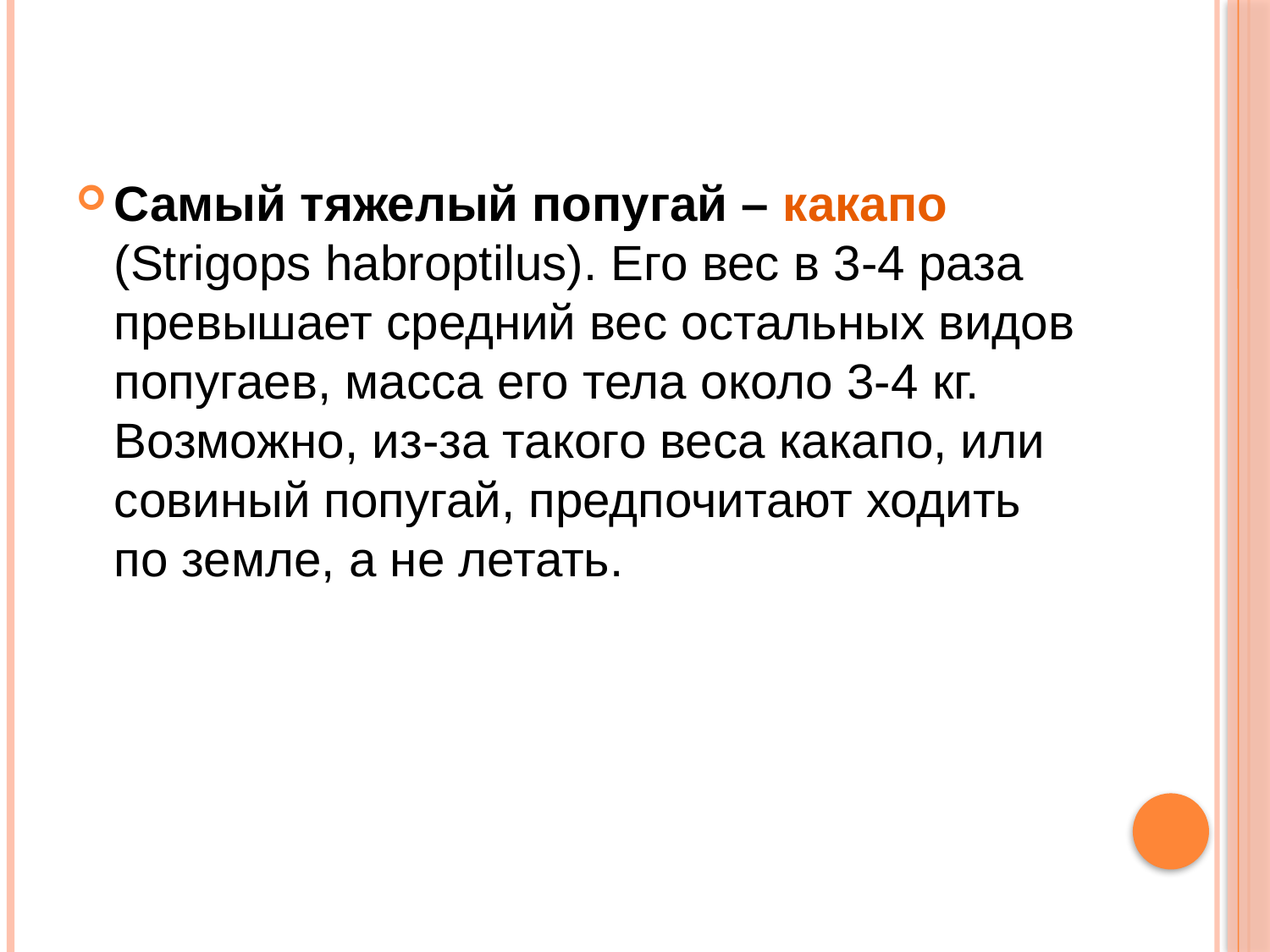

Самый тяжелый попугай – какапо (Strigops habroptilus). Его вес в 3-4 раза превышает средний вес остальных видов попугаев, масса его тела около 3-4 кг. Возможно, из-за такого веса какапо, или совиный попугай, предпочитают ходить по земле, а не летать.